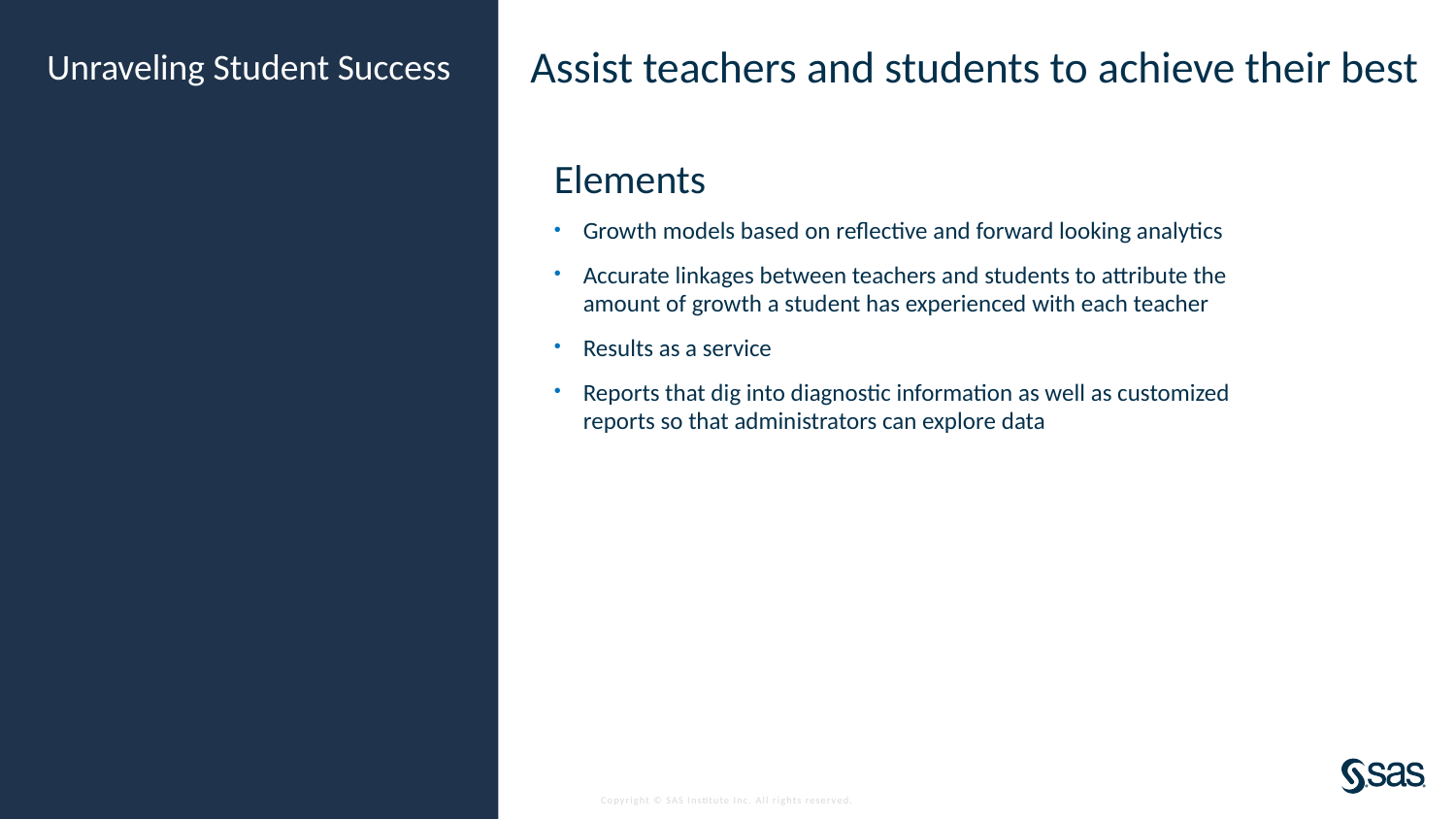

Assist teachers and students to achieve their best
# Unraveling Student Success
Elements
Growth models based on reflective and forward looking analytics
Accurate linkages between teachers and students to attribute the amount of growth a student has experienced with each teacher
Results as a service
Reports that dig into diagnostic information as well as customized reports so that administrators can explore data

Reflective
Student Growth Metrics
Forward-Looking
Student Projections